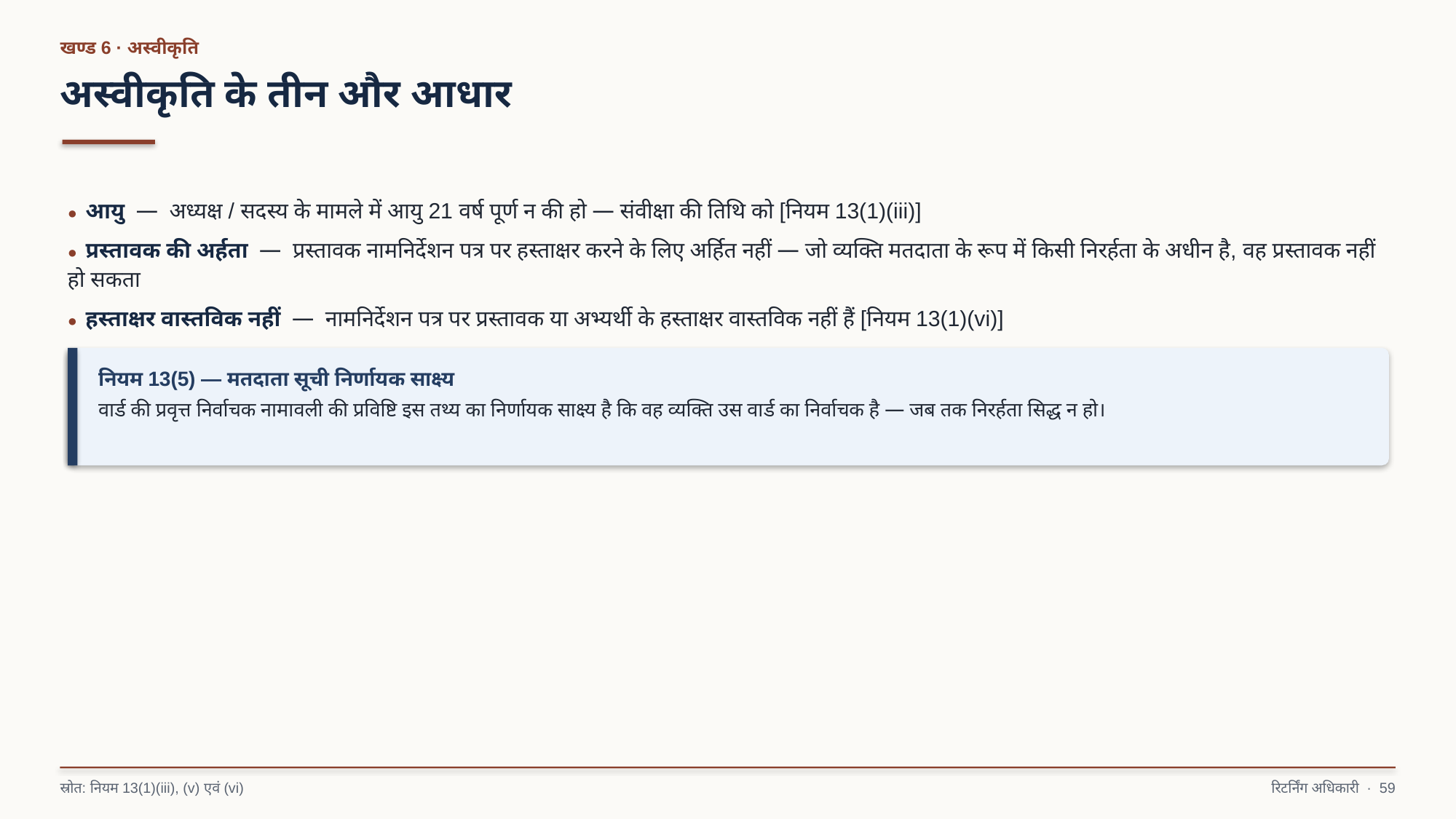

खण्ड 6 · अस्वीकृति
अस्वीकृति के तीन और आधार

●  आयु  —  अध्यक्ष / सदस्य के मामले में आयु 21 वर्ष पूर्ण न की हो — संवीक्षा की तिथि को [नियम 13(1)(iii)]
●  प्रस्तावक की अर्हता  —  प्रस्तावक नामनिर्देशन पत्र पर हस्ताक्षर करने के लिए अर्हित नहीं — जो व्यक्ति मतदाता के रूप में किसी निरर्हता के अधीन है, वह प्रस्तावक नहीं हो सकता
●  हस्ताक्षर वास्तविक नहीं  —  नामनिर्देशन पत्र पर प्रस्तावक या अभ्यर्थी के हस्ताक्षर वास्तविक नहीं हैं [नियम 13(1)(vi)]

नियम 13(5) — मतदाता सूची निर्णायक साक्ष्य
वार्ड की प्रवृत्त निर्वाचक नामावली की प्रविष्टि इस तथ्य का निर्णायक साक्ष्य है कि वह व्यक्ति उस वार्ड का निर्वाचक है — जब तक निरर्हता सिद्ध न हो।

स्रोत: नियम 13(1)(iii), (v) एवं (vi)
रिटर्निंग अधिकारी  ·  59